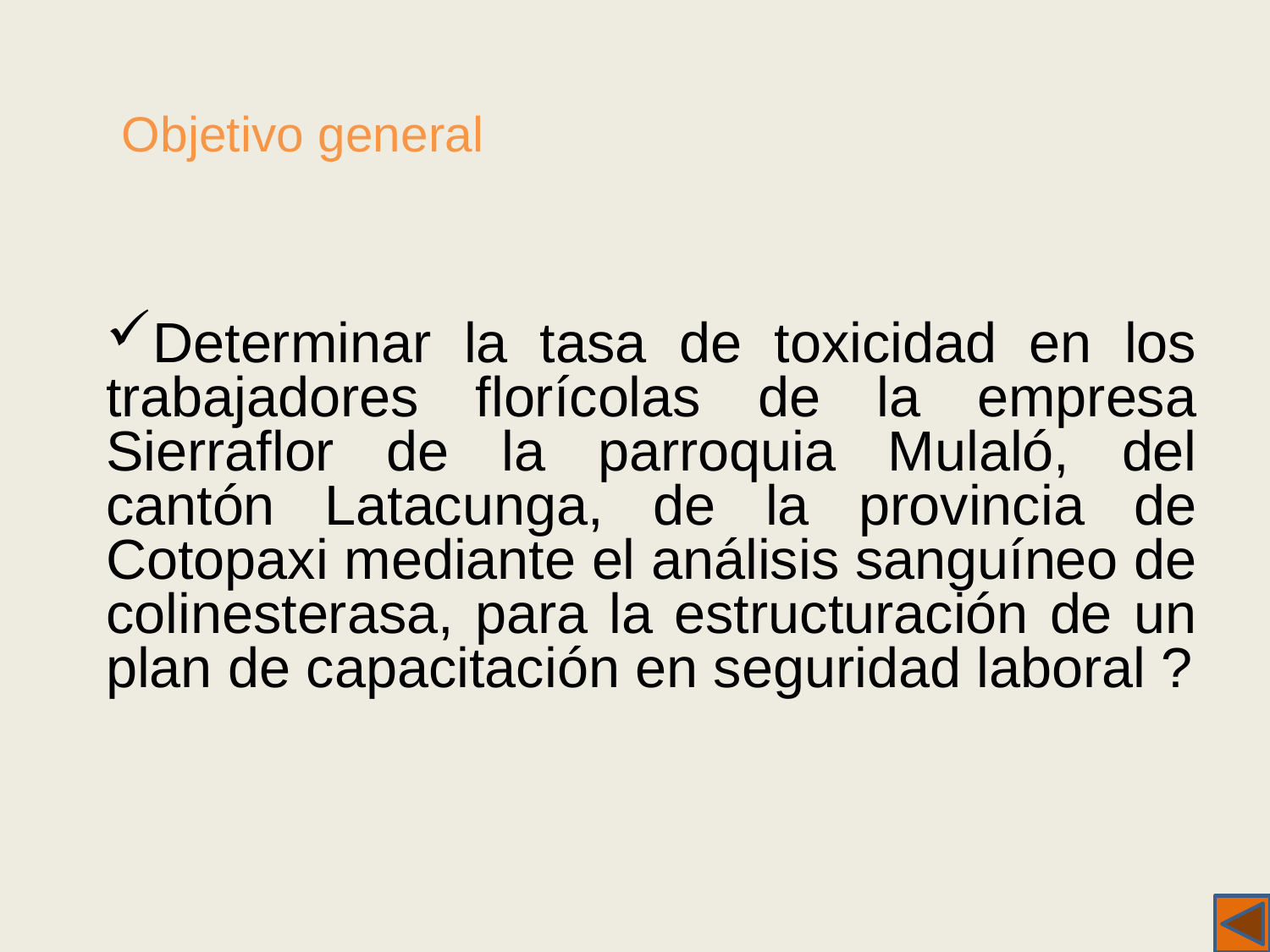

# Objetivo general

Determinar la tasa de toxicidad en los trabajadores florícolas de la empresa Sierraflor de la parroquia Mulaló, del cantón Latacunga, de la provincia de Cotopaxi mediante el análisis sanguíneo de colinesterasa, para la estructuración de un plan de capacitación en seguridad laboral ?